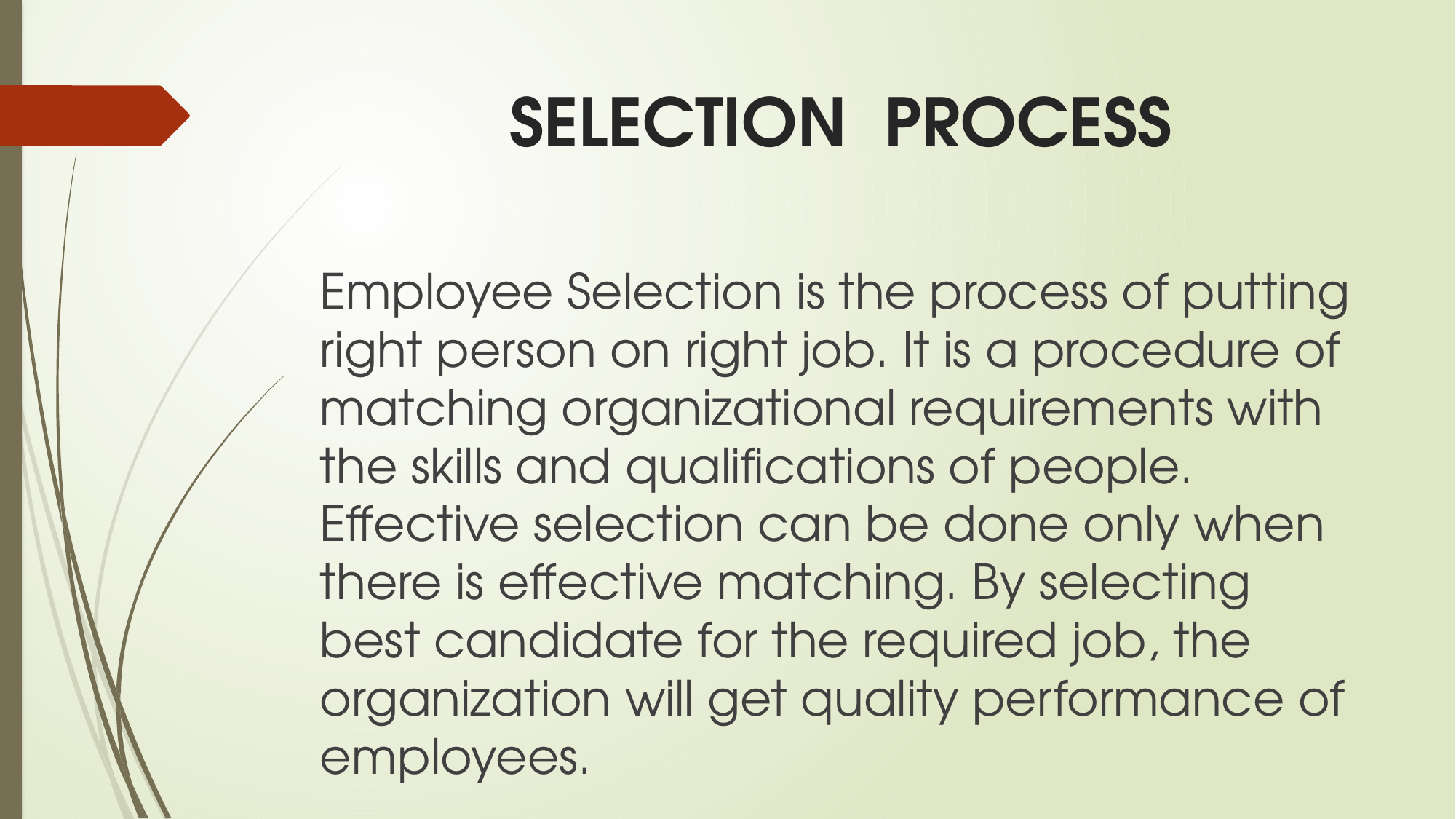

# SELECTION  PROCESS
Employee Selection is the process of putting right person on right job. It is a procedure of matching organizational requirements with the skills and qualifications of people. Effective selection can be done only when there is effective matching. By selecting best candidate for the required job, the organization will get quality performance of employees.